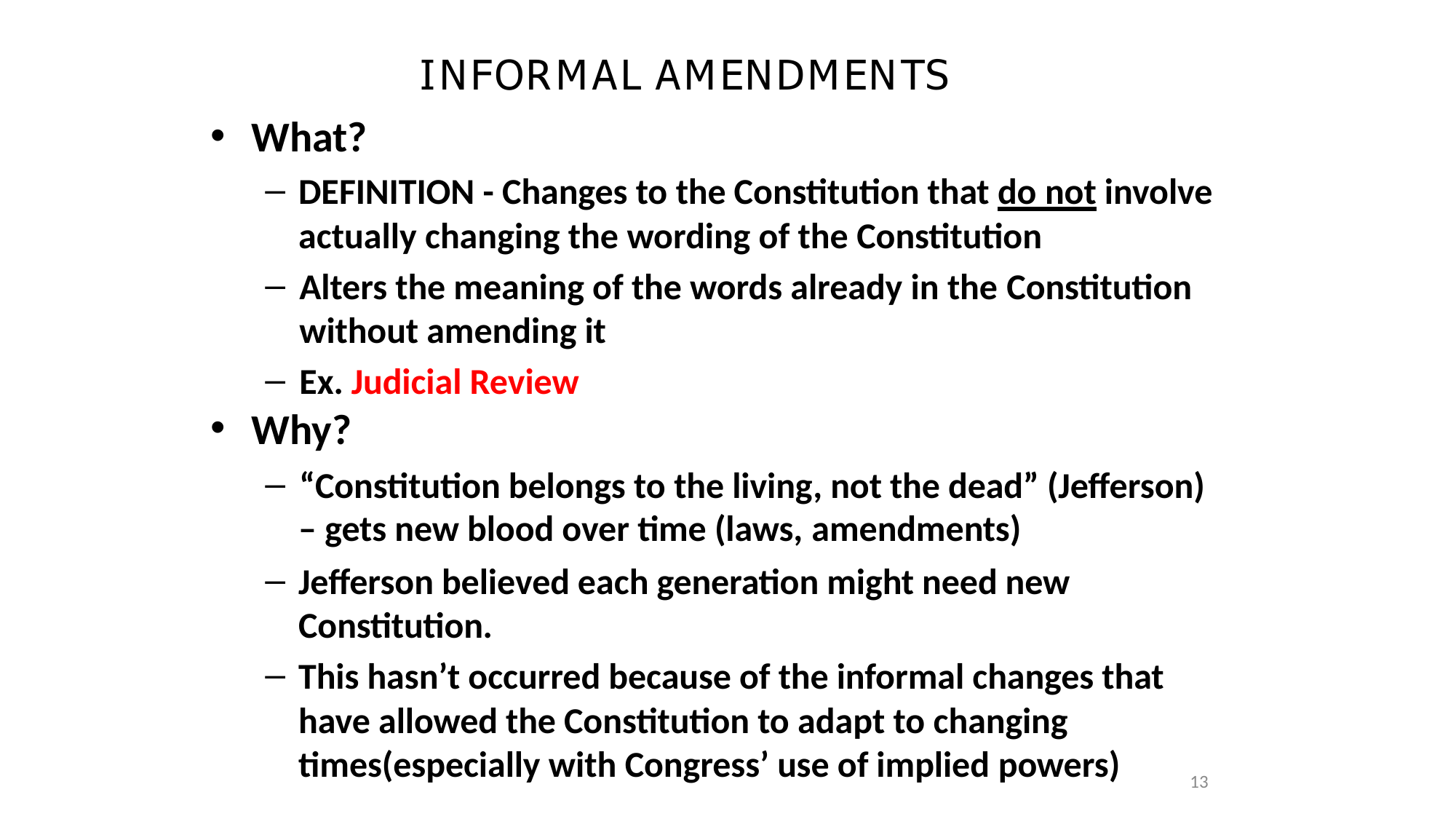

# INFORMAL AMENDMENTS
What?
DEFINITION - Changes to the Constitution that do not involve  actually changing the wording of the Constitution
Alters the meaning of the words already in the Constitution without amending it
Ex. Judicial Review
Why?
“Constitution belongs to the living, not the dead” (Jeﬀerson)
– gets new blood over time (laws, amendments)
Jeﬀerson believed each generation might need new  Constitution.
This hasn’t occurred because of the informal changes that  have allowed the Constitution to adapt to changing times(especially with Congress’ use of implied powers)

13